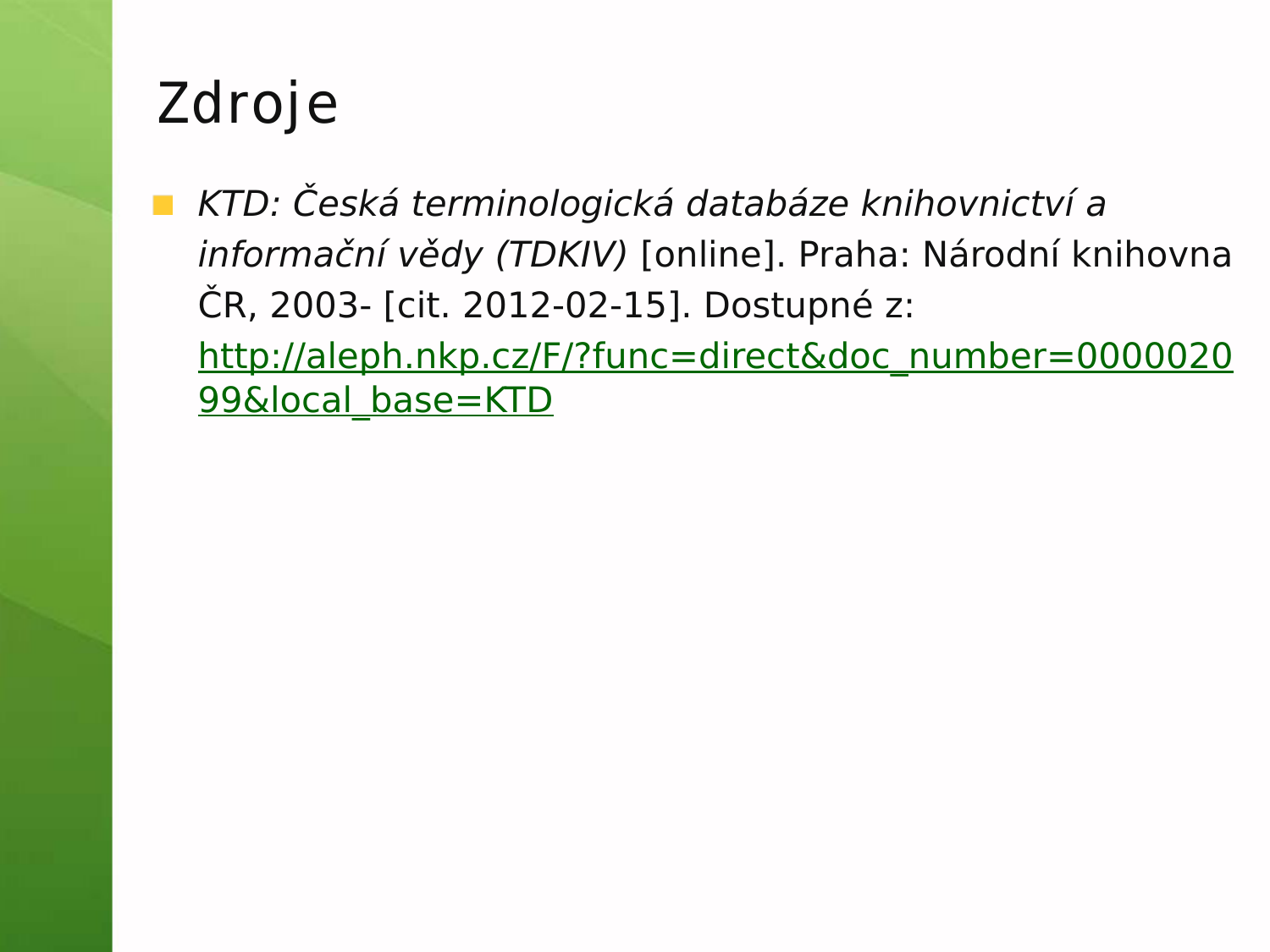

# Zdroje
KTD: Česká terminologická databáze knihovnictví a informační vědy (TDKIV) [online]. Praha: Národní knihovna ČR, 2003- [cit. 2012-02-15]. Dostupné z: http://aleph.nkp.cz/F/?func=direct&doc_number=000002099&local_base=KTD